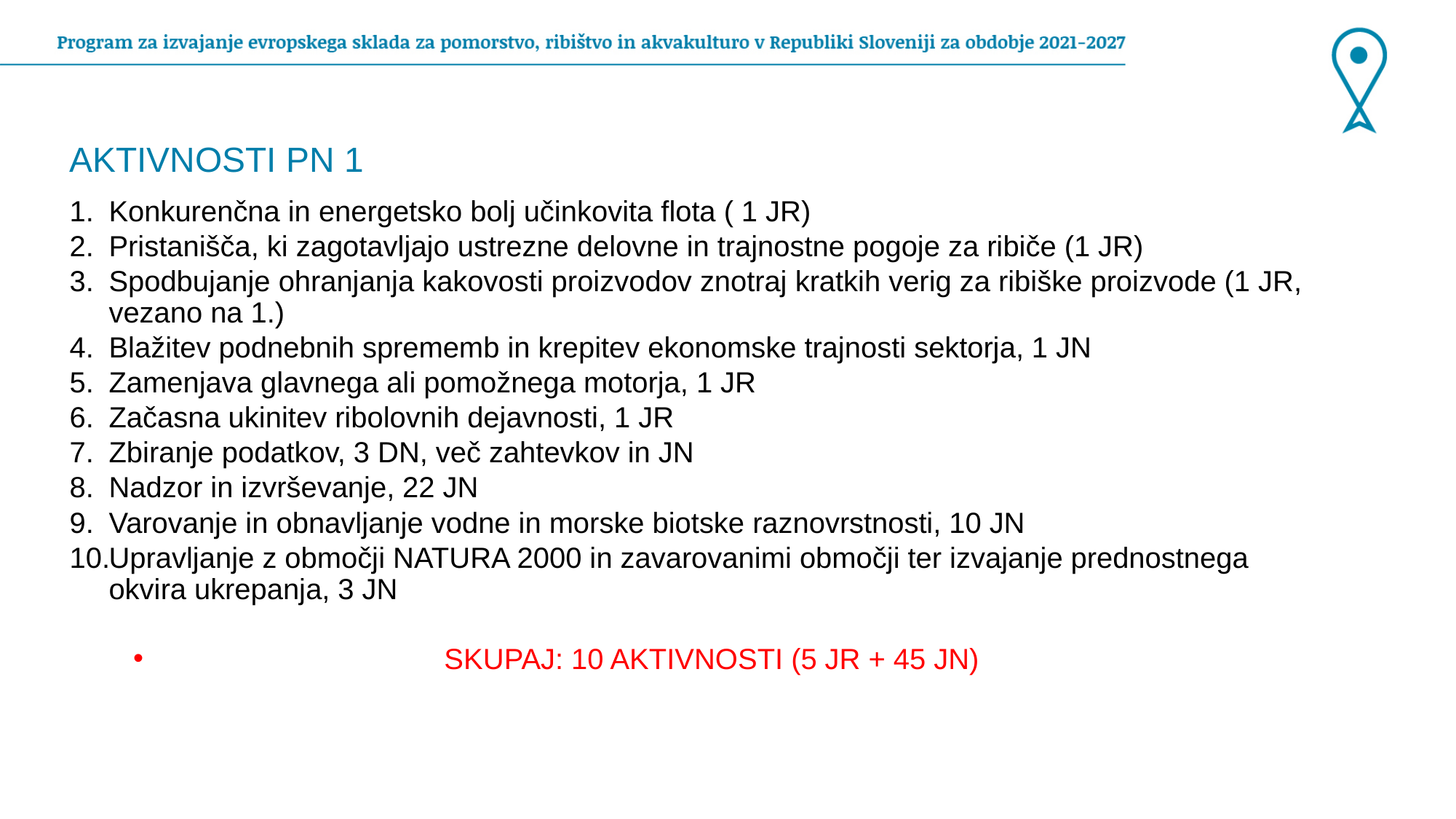

AKTIVNOSTI PN 1

Konkurenčna in energetsko bolj učinkovita flota ( 1 JR)
Pristanišča, ki zagotavljajo ustrezne delovne in trajnostne pogoje za ribiče (1 JR)
Spodbujanje ohranjanja kakovosti proizvodov znotraj kratkih verig za ribiške proizvode (1 JR, vezano na 1.)
Blažitev podnebnih sprememb in krepitev ekonomske trajnosti sektorja, 1 JN
Zamenjava glavnega ali pomožnega motorja, 1 JR
Začasna ukinitev ribolovnih dejavnosti, 1 JR
Zbiranje podatkov, 3 DN, več zahtevkov in JN
Nadzor in izvrševanje, 22 JN
Varovanje in obnavljanje vodne in morske biotske raznovrstnosti, 10 JN
Upravljanje z območji NATURA 2000 in zavarovanimi območji ter izvajanje prednostnega okvira ukrepanja, 3 JN

SKUPAJ: 10 AKTIVNOSTI (5 JR + 45 JN)